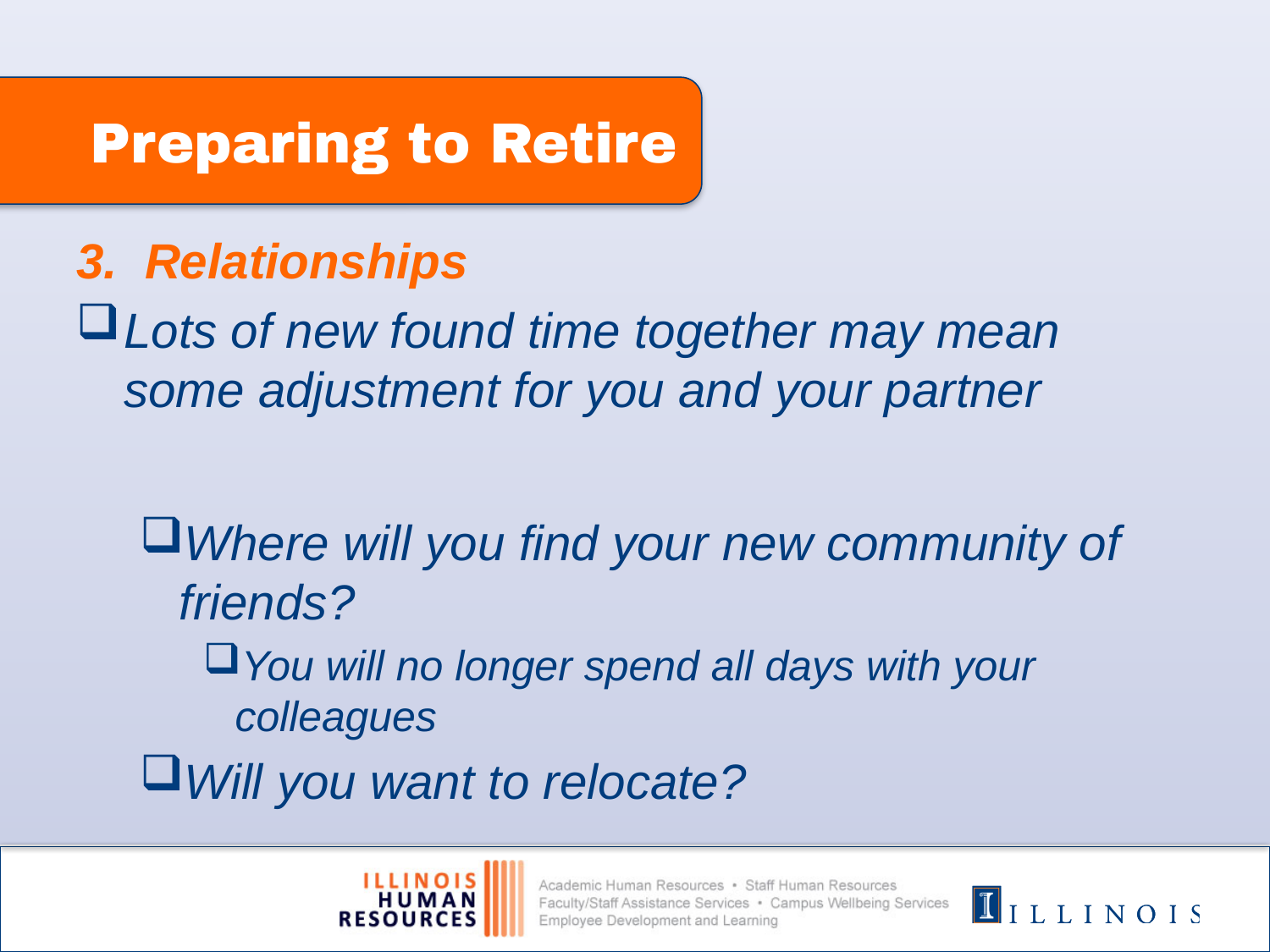

# Preparing to Retire
3.  Relationships
Lots of new found time together may mean some adjustment for you and your partner

Where will you find your new community of friends?
You will no longer spend all days with your colleagues
Will you want to relocate?